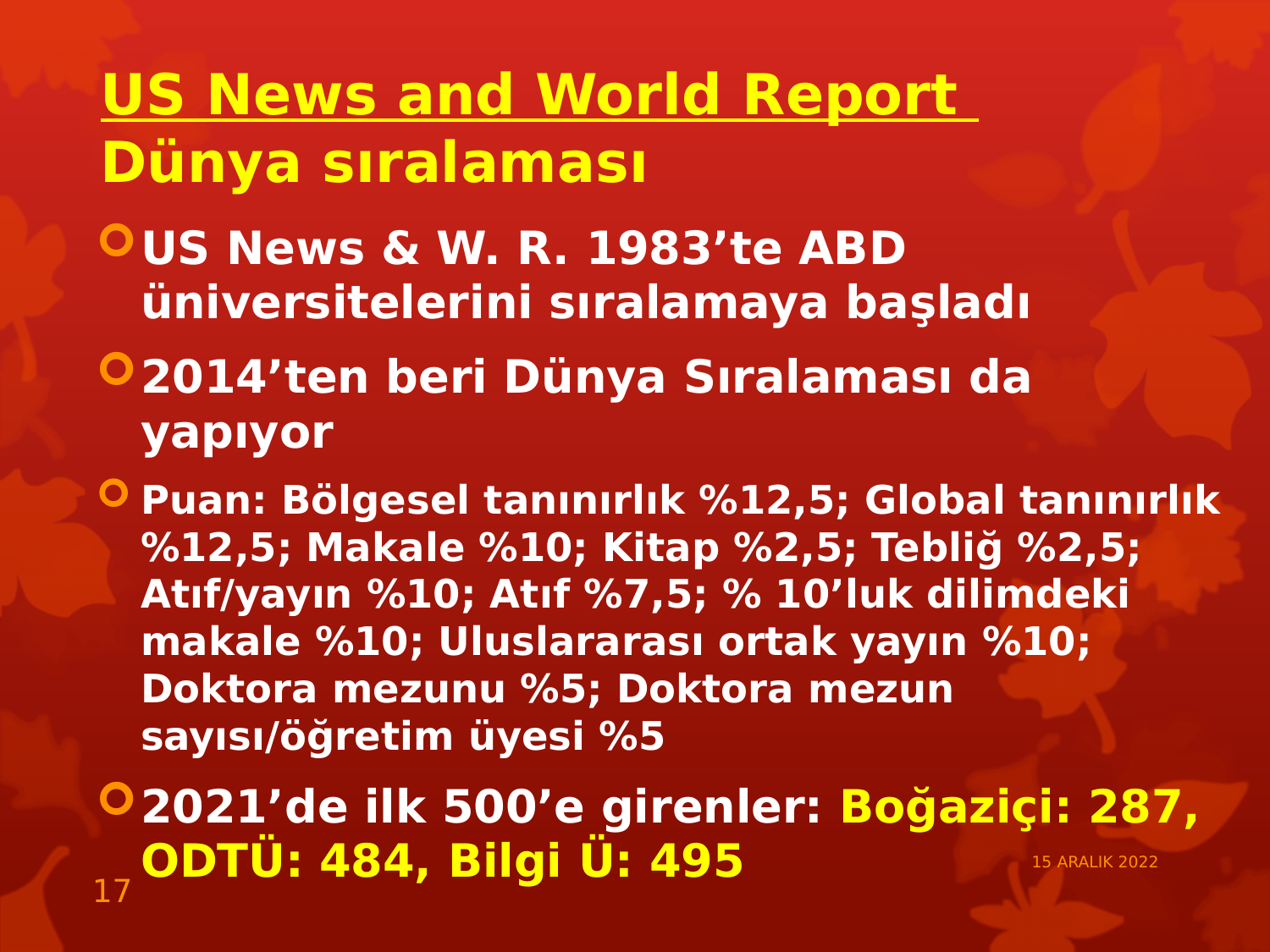

# US News and World Report Dünya sıralaması
US News & W. R. 1983’te ABD üniversitelerini sıralamaya başladı
2014’ten beri Dünya Sıralaması da yapıyor
Puan: Bölgesel tanınırlık %12,5; Global tanınırlık %12,5; Makale %10; Kitap %2,5; Tebliğ %2,5; Atıf/yayın %10; Atıf %7,5; % 10’luk dilimdeki makale %10; Uluslararası ortak yayın %10; Doktora mezunu %5; Doktora mezun sayısı/öğretim üyesi %5
2021’de ilk 500’e girenler: Boğaziçi: 287, ODTÜ: 484, Bilgi Ü: 495
15 ARALIK 2022
17